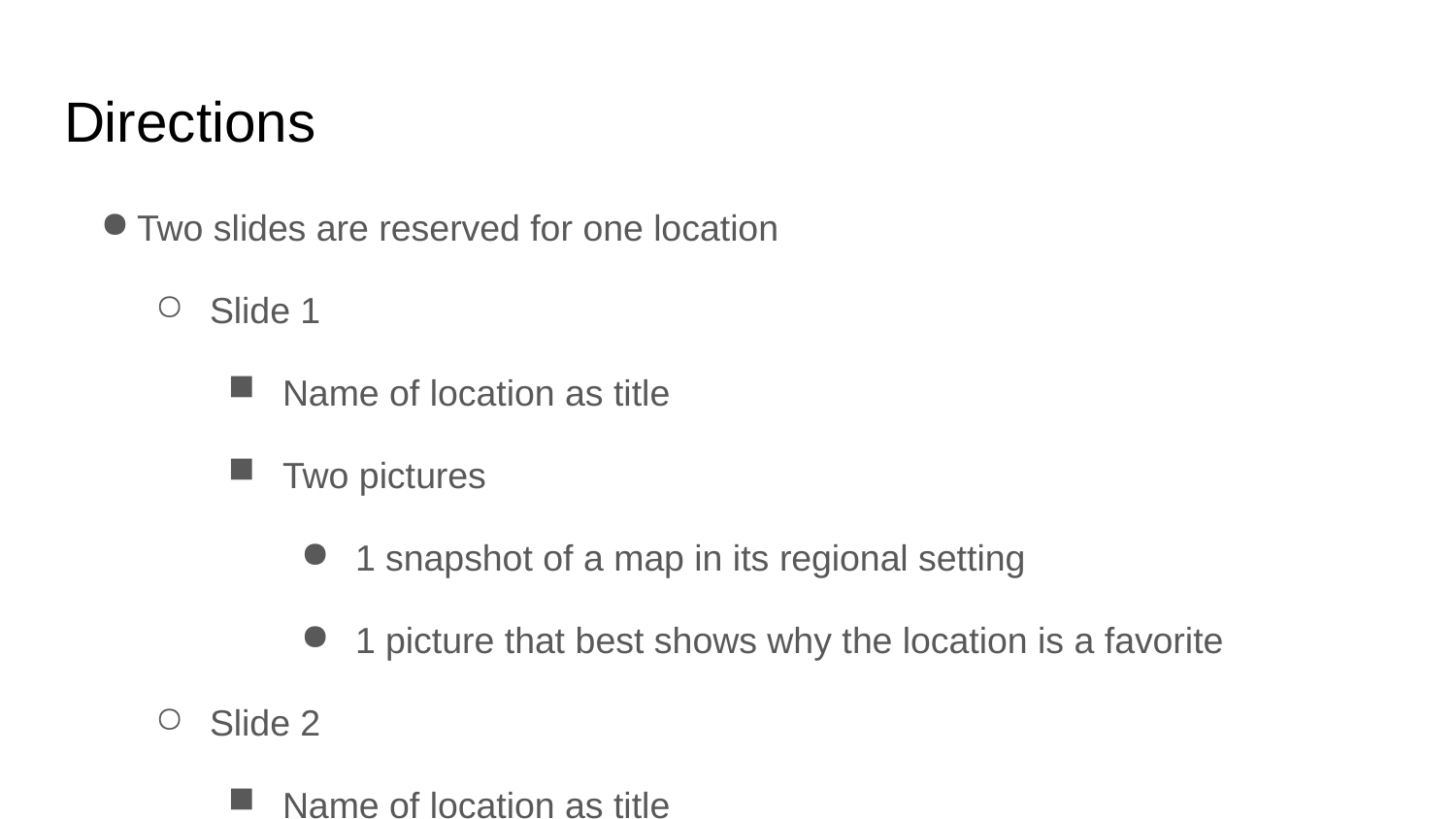

# Directions
Two slides are reserved for one location
Slide 1
Name of location as title
Two pictures
1 snapshot of a map in its regional setting
1 picture that best shows why the location is a favorite
Slide 2
Name of location as title
One paragraph (5 sentences) regarding why you chose it